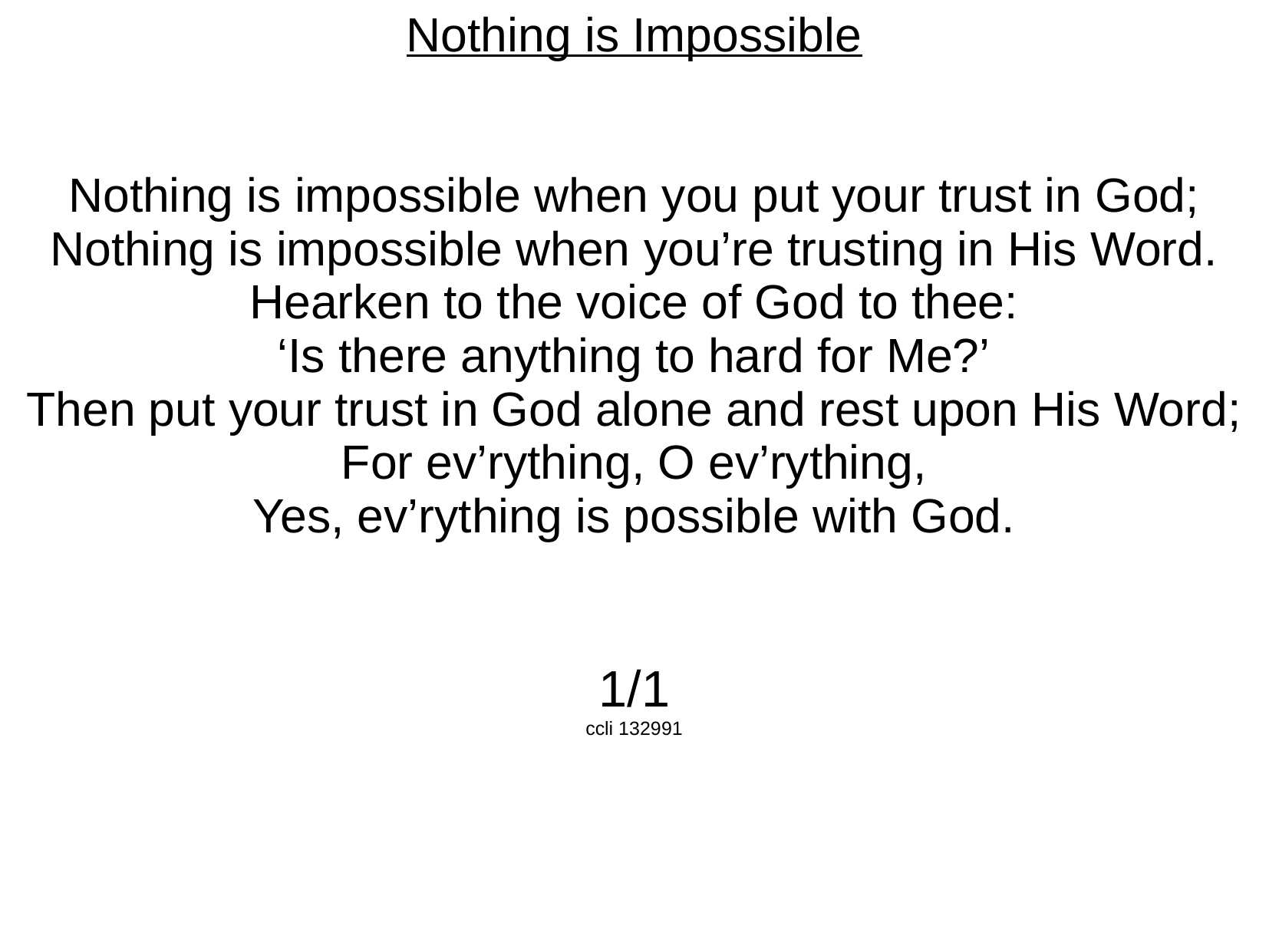

Nothing is Impossible

Nothing is impossible when you put your trust in God;
Nothing is impossible when you’re trusting in His Word.
Hearken to the voice of God to thee:
‘Is there anything to hard for Me?’
Then put your trust in God alone and rest upon His Word;
For ev’rything, O ev’rything,
Yes, ev’rything is possible with God.

1/1
ccli 132991